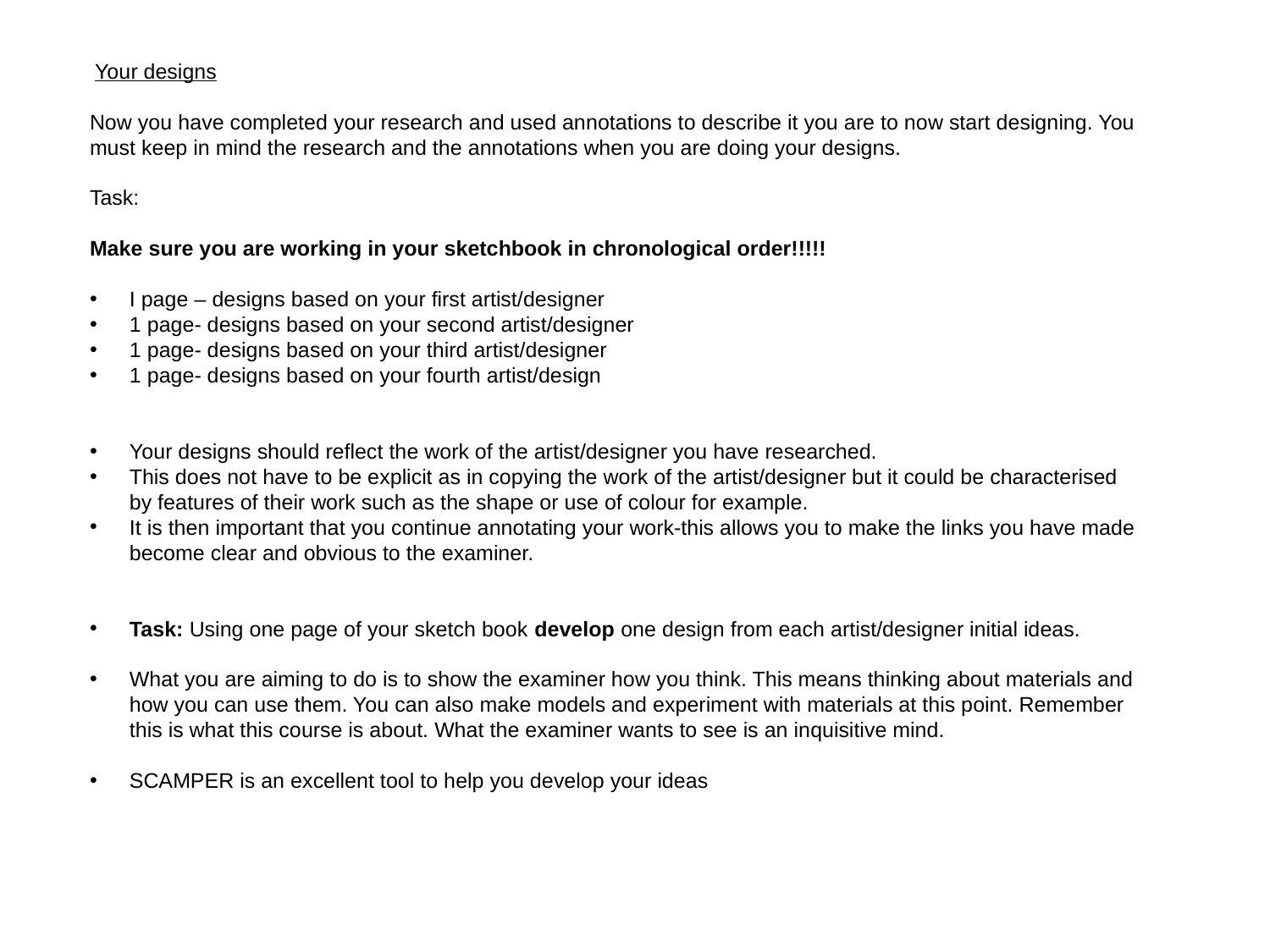

Your designs

Now you have completed your research and used annotations to describe it you are to now start designing. You must keep in mind the research and the annotations when you are doing your designs.

Task:

Make sure you are working in your sketchbook in chronological order!!!!!

I page – designs based on your first artist/designer
1 page- designs based on your second artist/designer
1 page- designs based on your third artist/designer
1 page- designs based on your fourth artist/design

Your designs should reflect the work of the artist/designer you have researched.
This does not have to be explicit as in copying the work of the artist/designer but it could be characterised by features of their work such as the shape or use of colour for example.
It is then important that you continue annotating your work-this allows you to make the links you have made become clear and obvious to the examiner.

Task: Using one page of your sketch book develop one design from each artist/designer initial ideas.

What you are aiming to do is to show the examiner how you think. This means thinking about materials and how you can use them. You can also make models and experiment with materials at this point. Remember this is what this course is about. What the examiner wants to see is an inquisitive mind.

SCAMPER is an excellent tool to help you develop your ideas